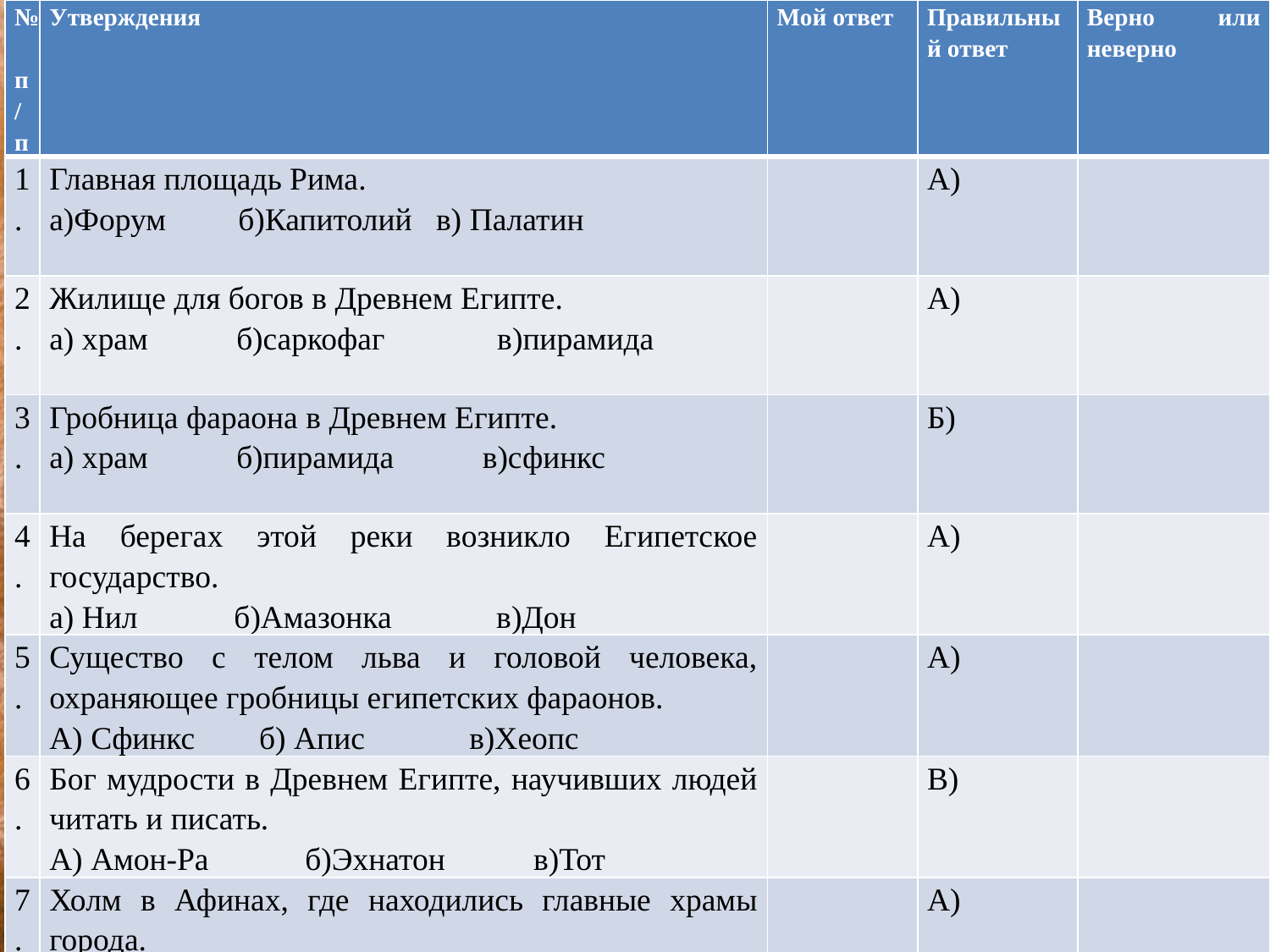

| № п/п | Утверждения | Мой ответ | Правильный ответ | Верно или неверно |
| --- | --- | --- | --- | --- |
| 1. | Главная площадь Рима. а)Форум б)Капитолий в) Палатин |  | А) |  |
| 2. | Жилище для богов в Древнем Египте. а) храм б)саркофаг в)пирамида |  | А) |  |
| 3. | Гробница фараона в Древнем Египте. а) храм б)пирамида в)сфинкс |  | Б) |  |
| 4. | На берегах этой реки возникло Египетское государство. а) Нил б)Амазонка в)Дон |  | А) |  |
| 5. | Существо с телом льва и головой человека, охраняющее гробницы египетских фараонов. А) Сфинкс б) Апис в)Хеопс |  | А) |  |
| 6. | Бог мудрости в Древнем Египте, научивших людей читать и писать. А) Амон-Ра б)Эхнатон в)Тот |  | В) |  |
| 7. | Холм в Афинах, где находились главные храмы города. А)Акрополь б)Агора в)Академия |  | А) |  |
#